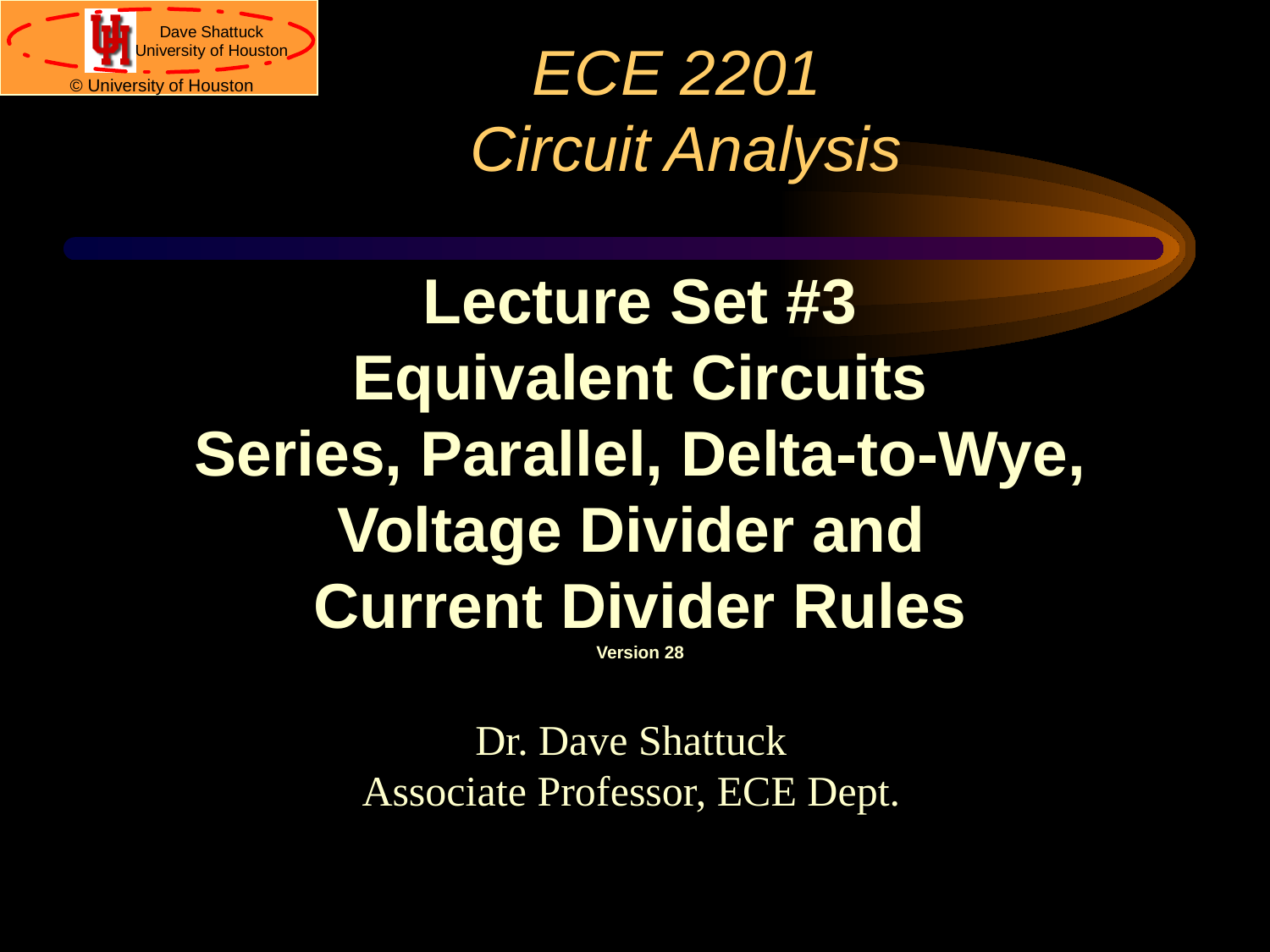

# ECE 2201 Circuit Analysis
Lecture Set #3
Equivalent Circuits
Series, Parallel, Delta-to-Wye,
Voltage Divider and
Current Divider Rules
Version 28
Dr. Dave Shattuck
Associate Professor, ECE Dept.